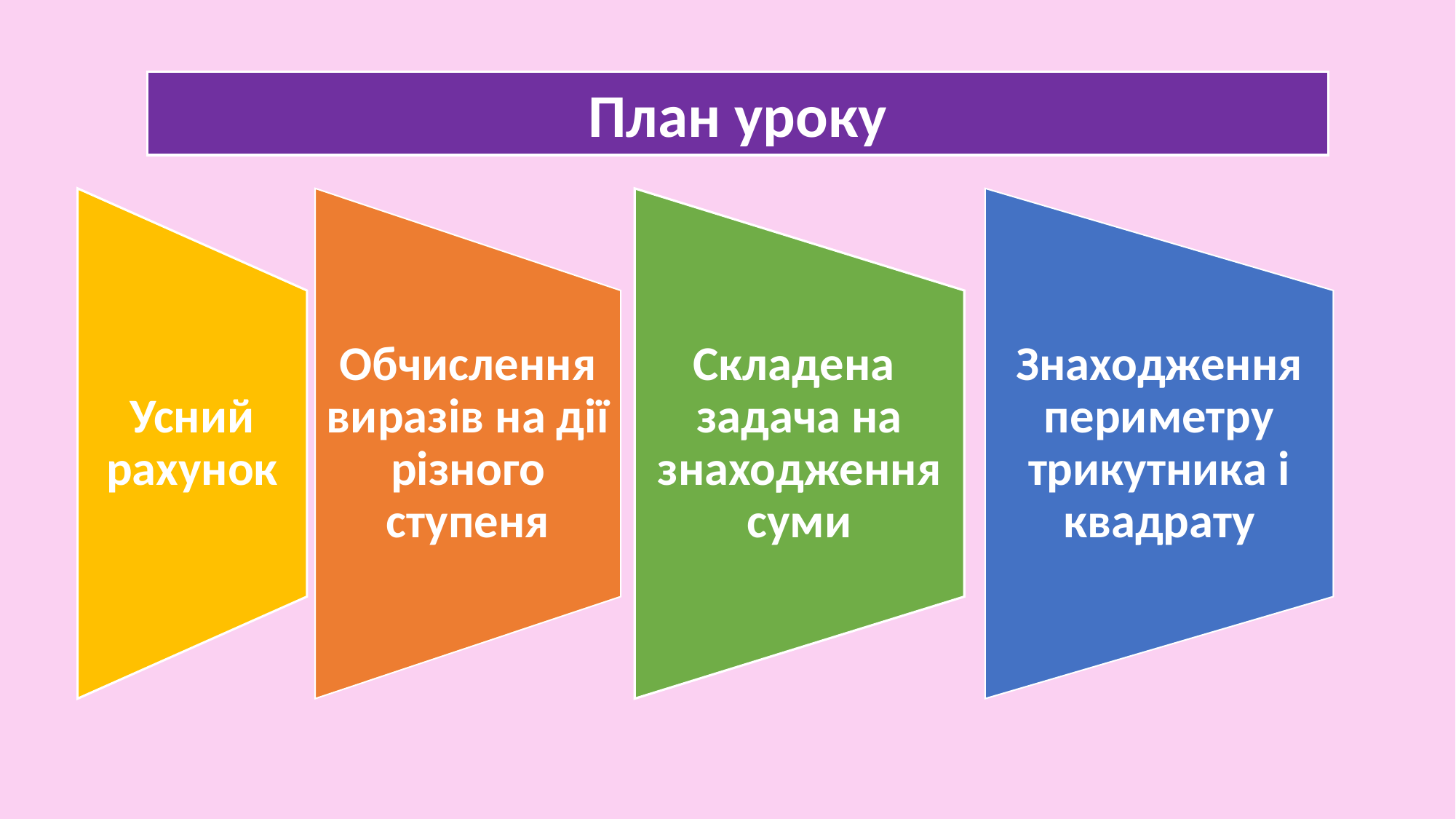

План уроку
Обчислення виразів на дії різного ступеня
Усний рахунок
Складена  задача на знаходження суми
Знаходження периметру трикутника і квадрату